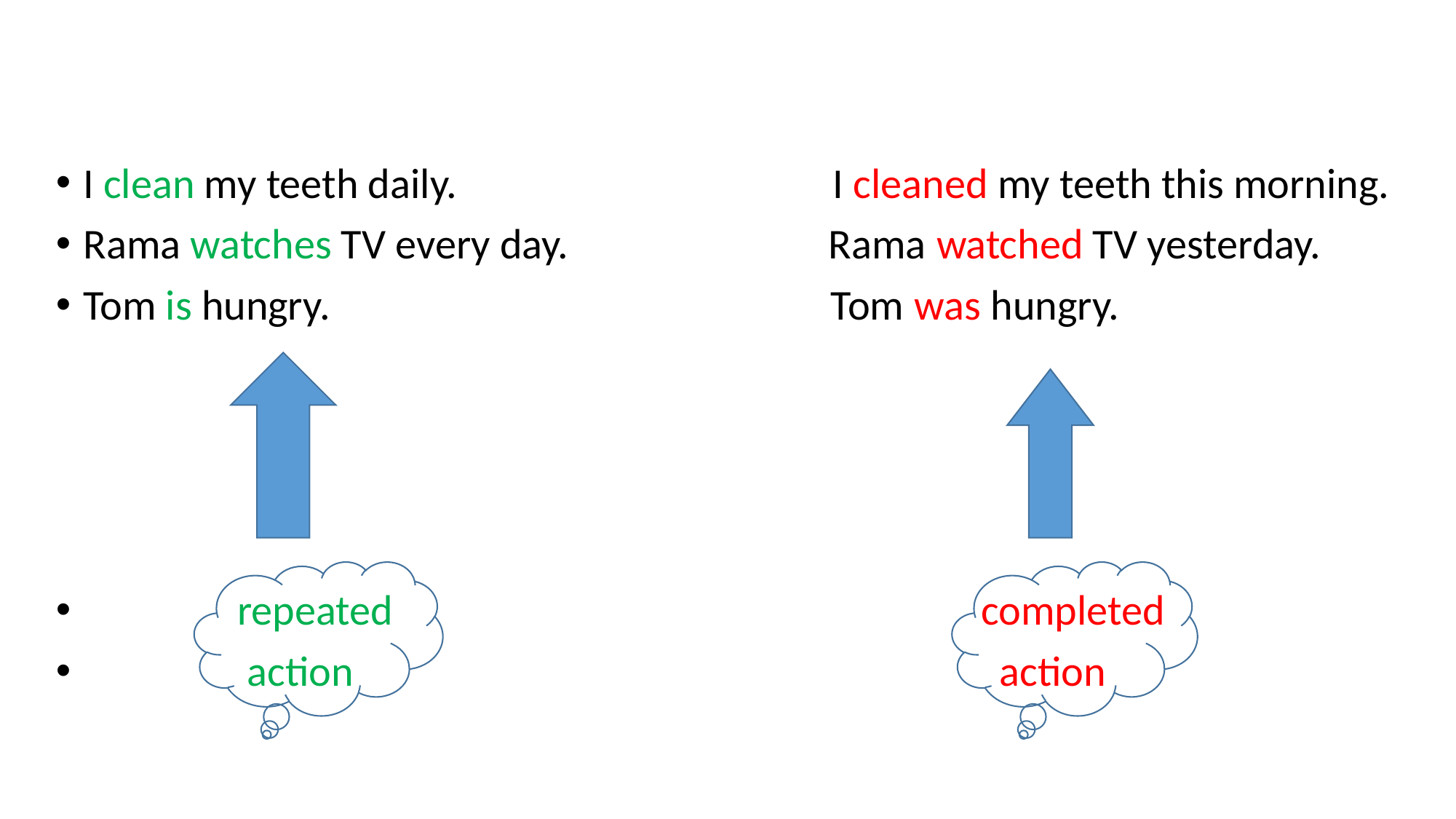

I clean my teeth daily.                                       I cleaned my teeth this morning.
Rama watches TV every day.                           Rama watched TV yesterday.
Tom is hungry.                                                    Tom was hungry.

                repeated                                                             completed
                 action                                                                   action